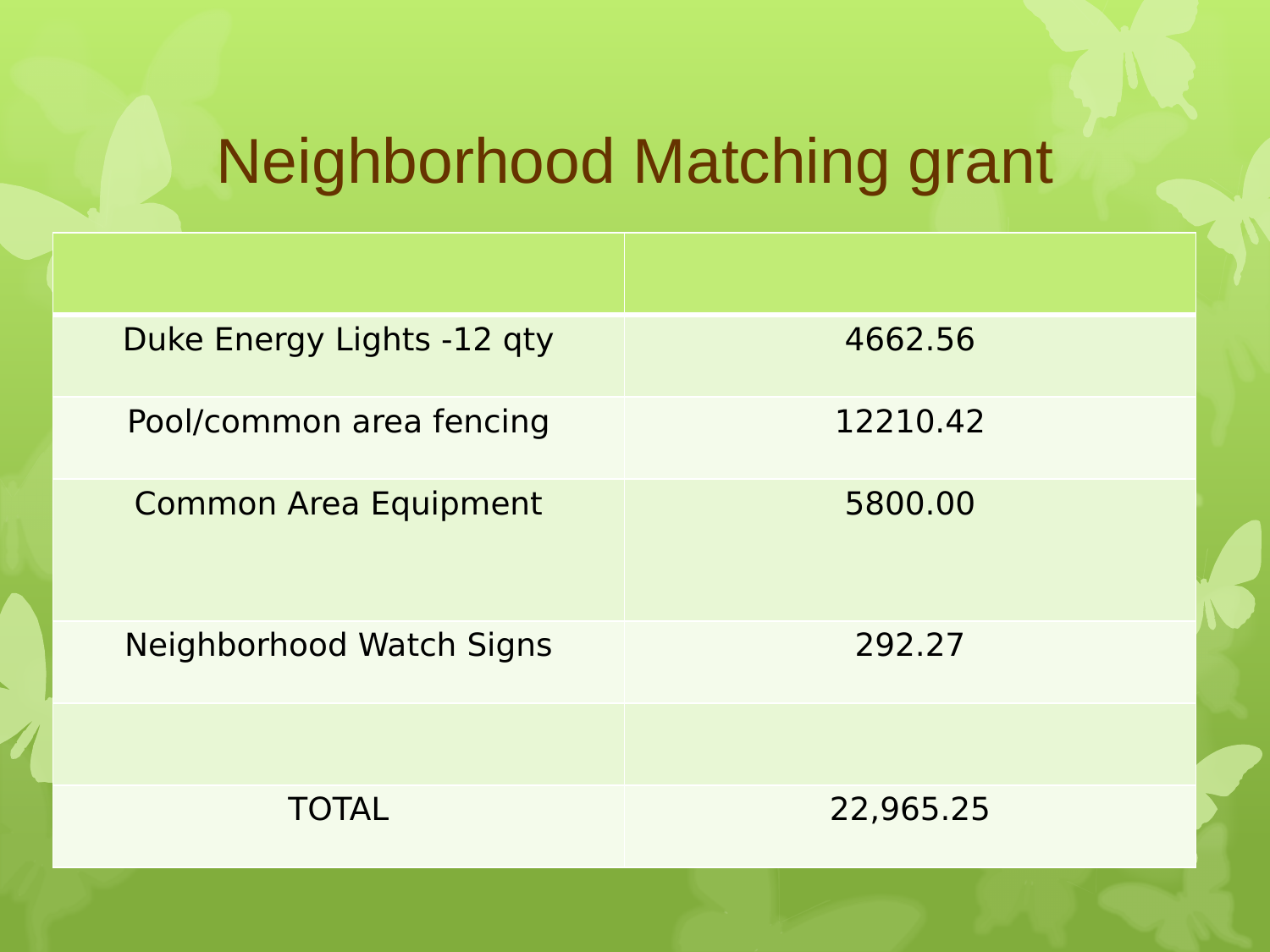

# Neighborhood Matching grant
|  |  |
| --- | --- |
| Duke Energy Lights -12 qty | 4662.56 |
| Pool/common area fencing | 12210.42 |
| Common Area Equipment | 5800.00 |
| Neighborhood Watch Signs | 292.27 |
|  |  |
| TOTAL | 22,965.25 |